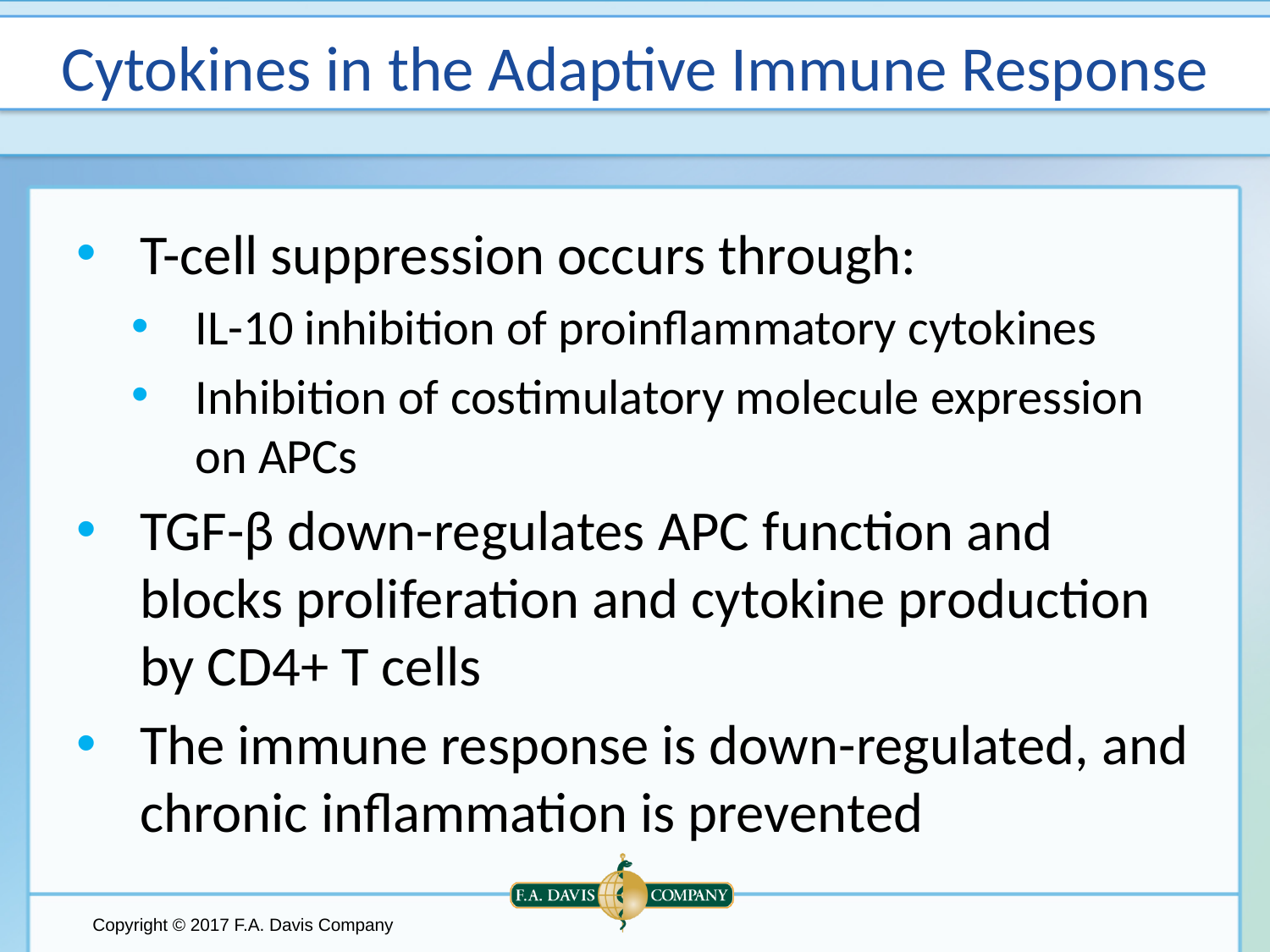

# Cytokines in the Adaptive Immune Response
T-cell suppression occurs through:
IL-10 inhibition of proinflammatory cytokines
Inhibition of costimulatory molecule expression on APCs
TGF-β down-regulates APC function and blocks proliferation and cytokine production by CD4+ T cells
The immune response is down-regulated, and chronic inflammation is prevented